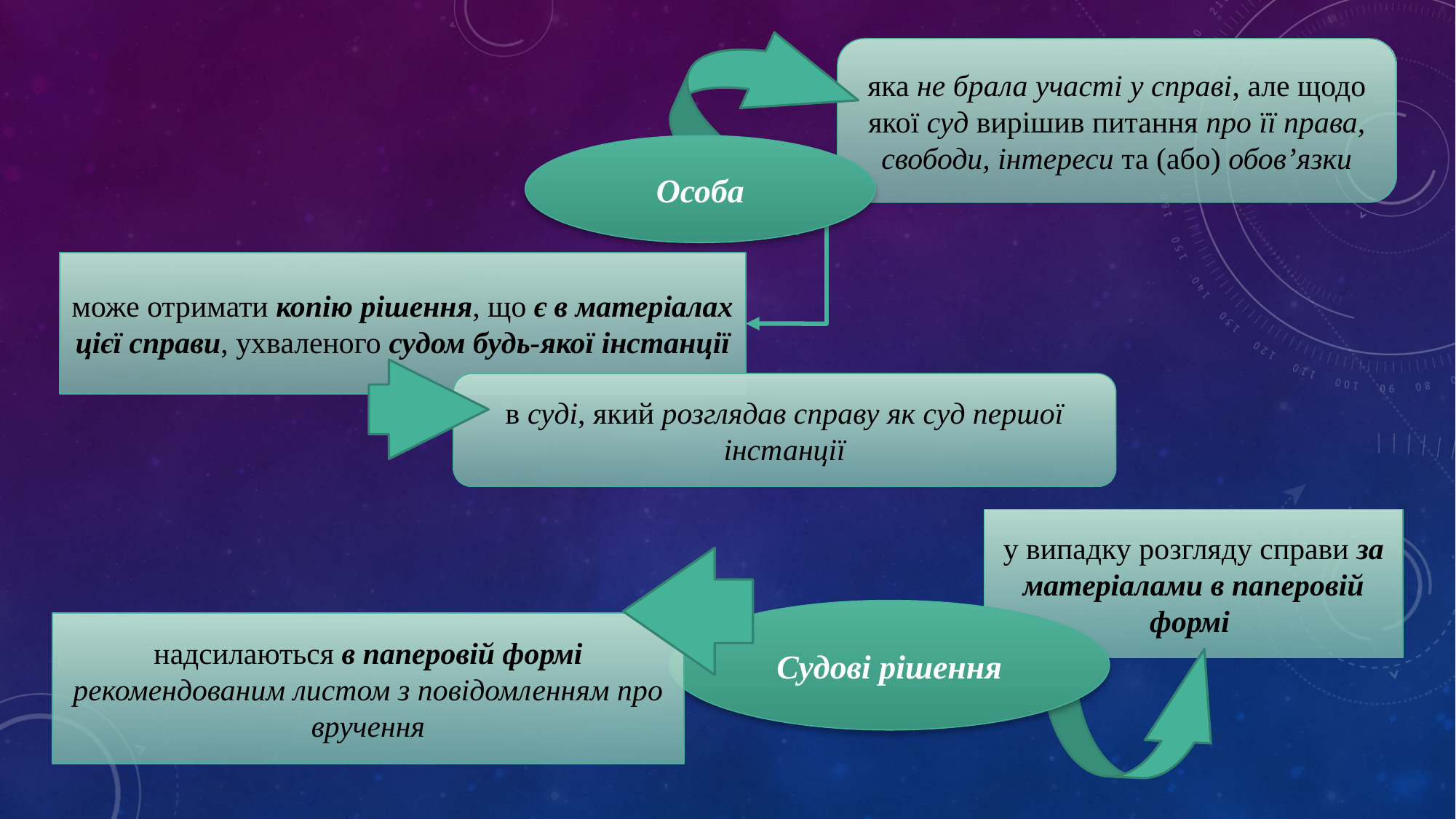

яка не брала участі у справі, але щодо якої суд вирішив питання про її права, свободи, інтереси та (або) обов’язки
Особа
може отримати копію рішення, що є в матеріалах цієї справи, ухваленого судом будь-якої інстанції

в суді, який розглядав справу як суд першої інстанції
у випадку розгляду справи за матеріалами в паперовій формі

Судові рішення
надсилаються в паперовій формі рекомендованим листом з повідомленням про вручення